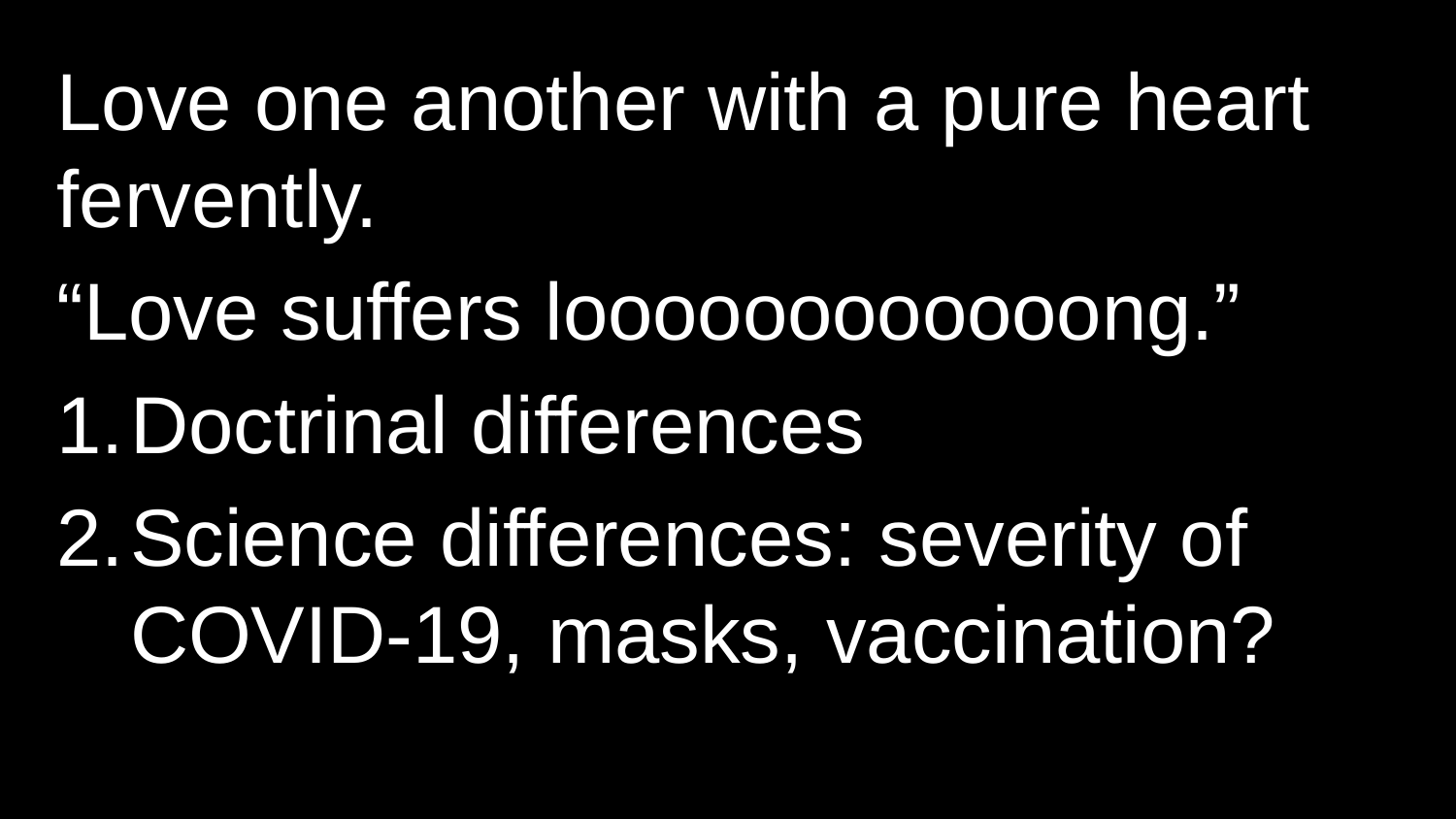

Love one another with a pure heart fervently.
“Love suffers loooooooooooong.”
Doctrinal differences
Science differences: severity of COVID-19, masks, vaccination?